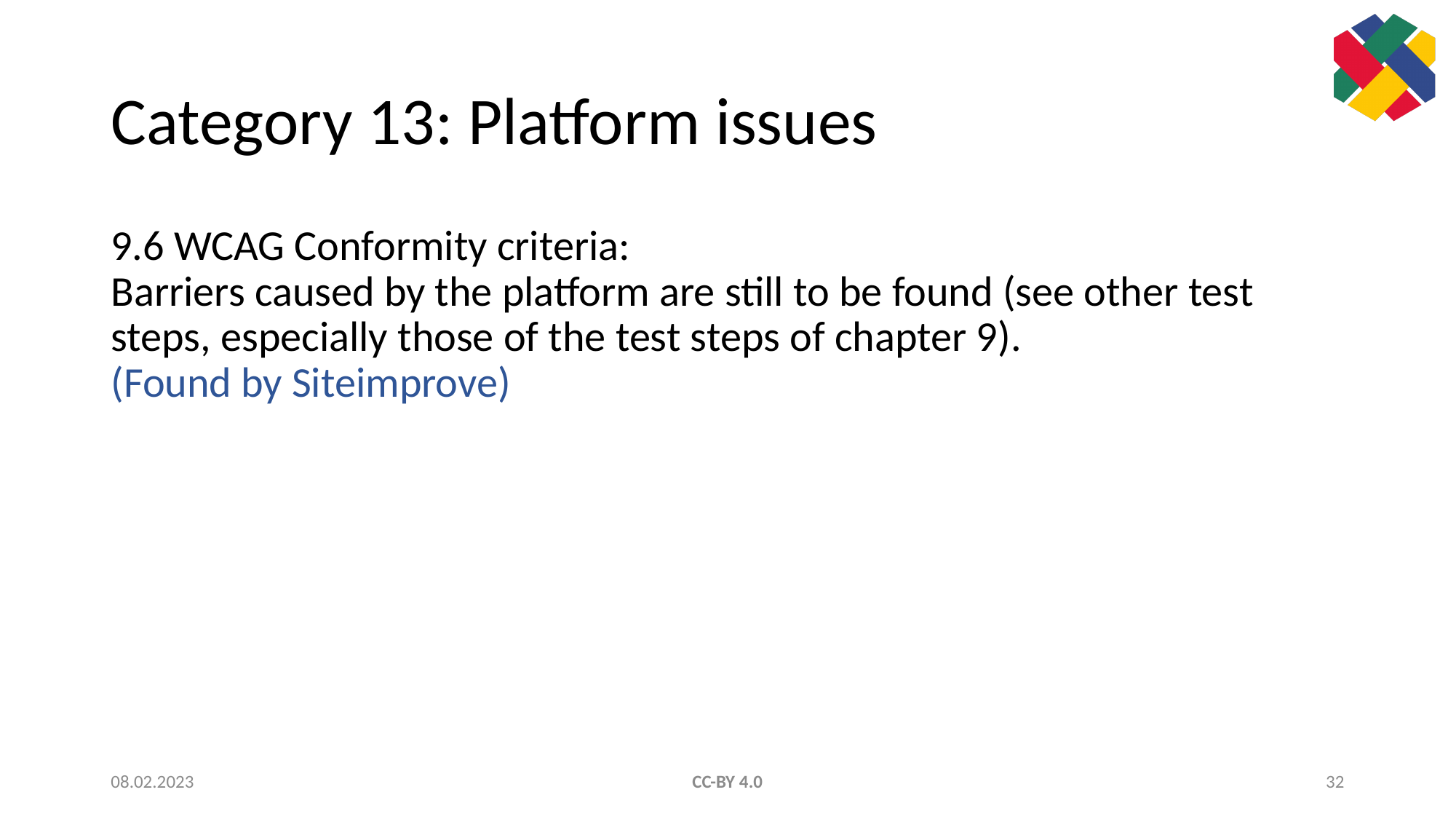

# Category 13: Platform issues
9.6 WCAG Conformity criteria:
Barriers caused by the platform are still to be found (see other test steps, especially those of the test steps of chapter 9).
(Found by Siteimprove)

08.02.2023
CC-BY 4.0
32